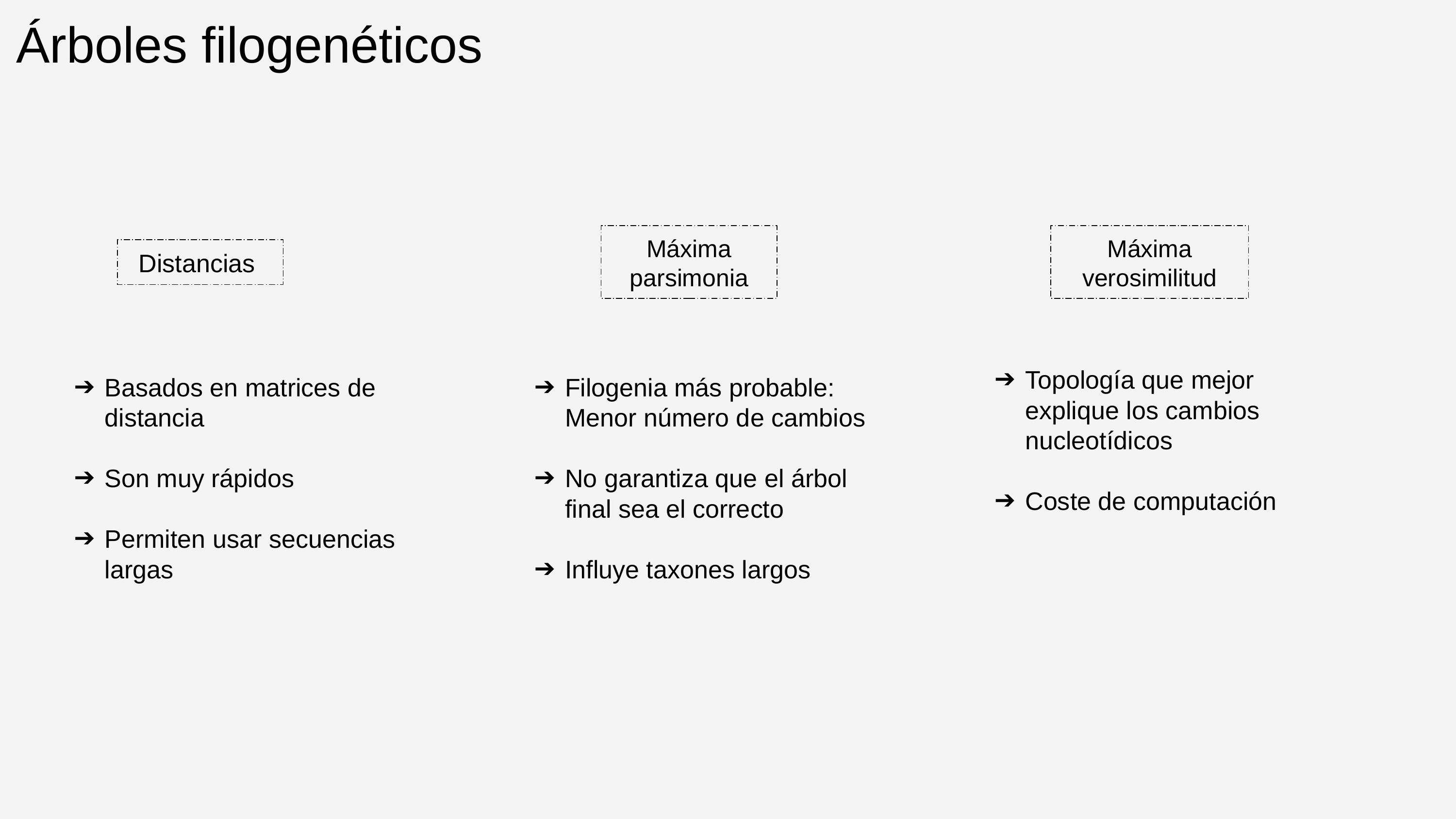

Árboles filogenéticos
Máxima parsimonia
Máxima verosimilitud
Distancias
Topología que mejor explique los cambios nucleotídicos

Coste de computación

Basados en matrices de distancia

Son muy rápidos

Permiten usar secuencias largas
Filogenia más probable: Menor número de cambios

No garantiza que el árbol final sea el correcto

Influye taxones largos